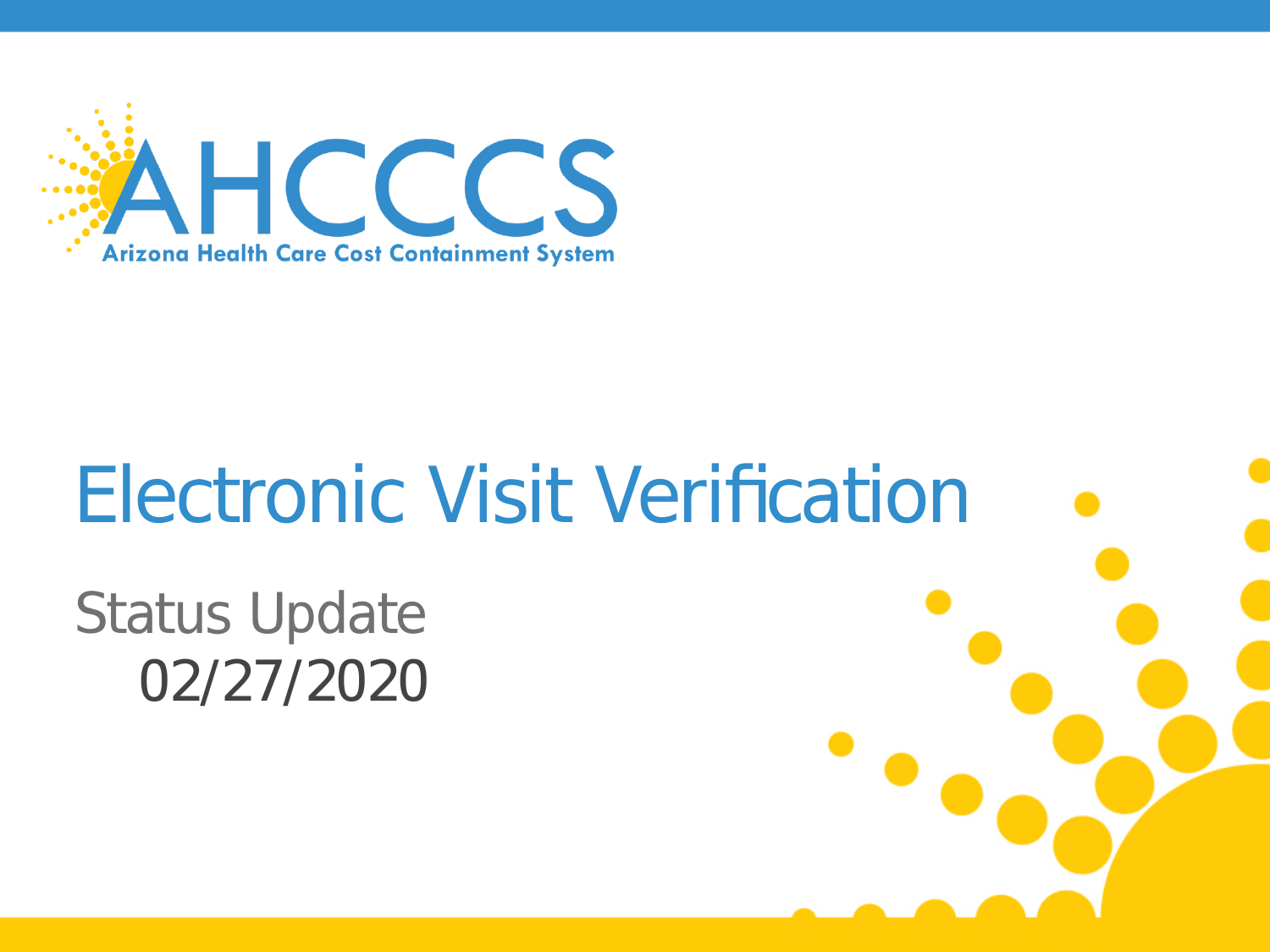

# Electronic Visit Verification
Status Update
02/27/2020